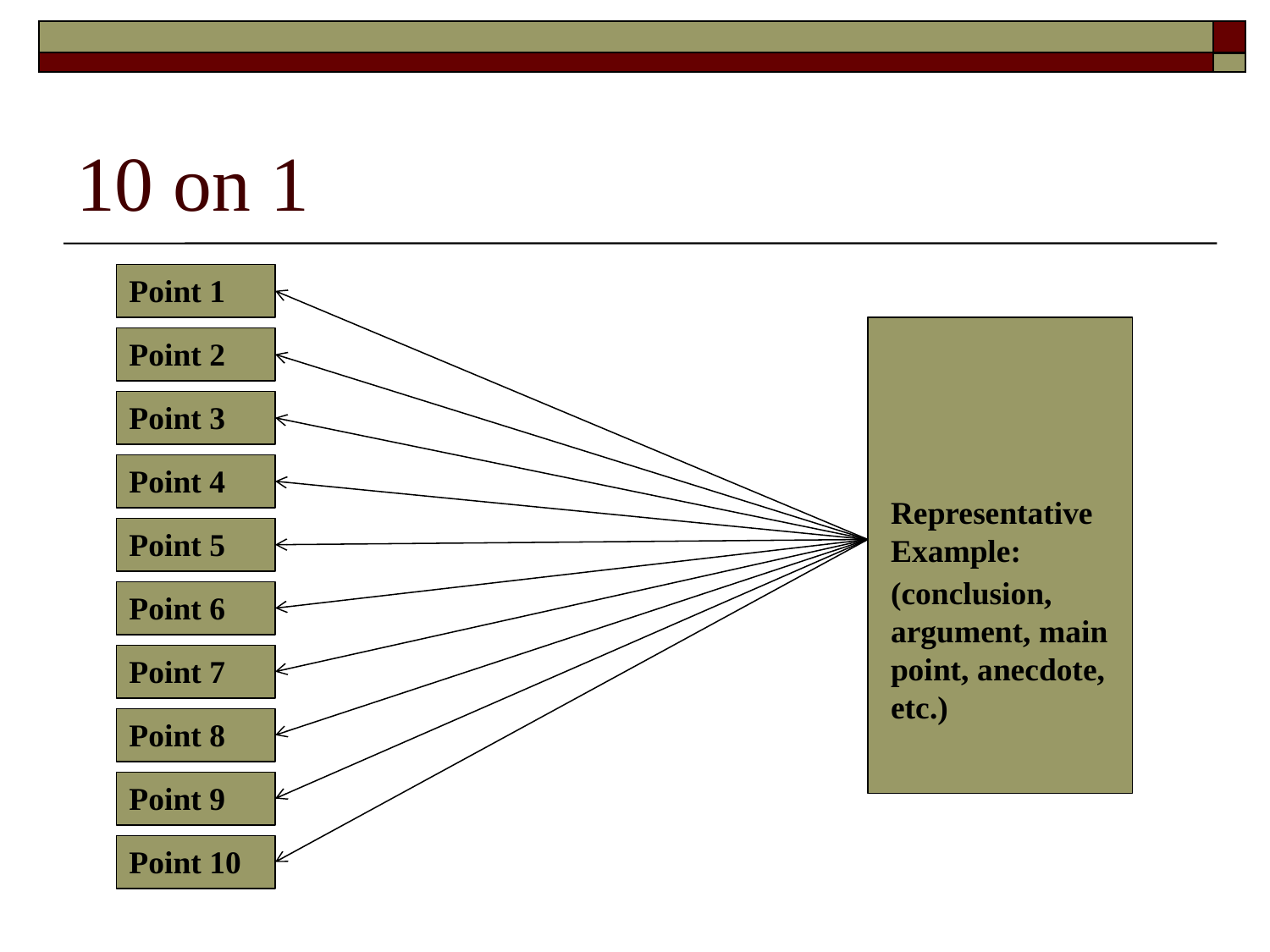

# 10 on 1
Point 1

Point 2
Point 3
Point 4
Representative Example:
Point 5

(conclusion, argument, main point, anecdote, etc.)
Point 6
Point 7
Point 8
Point 9
Point 10